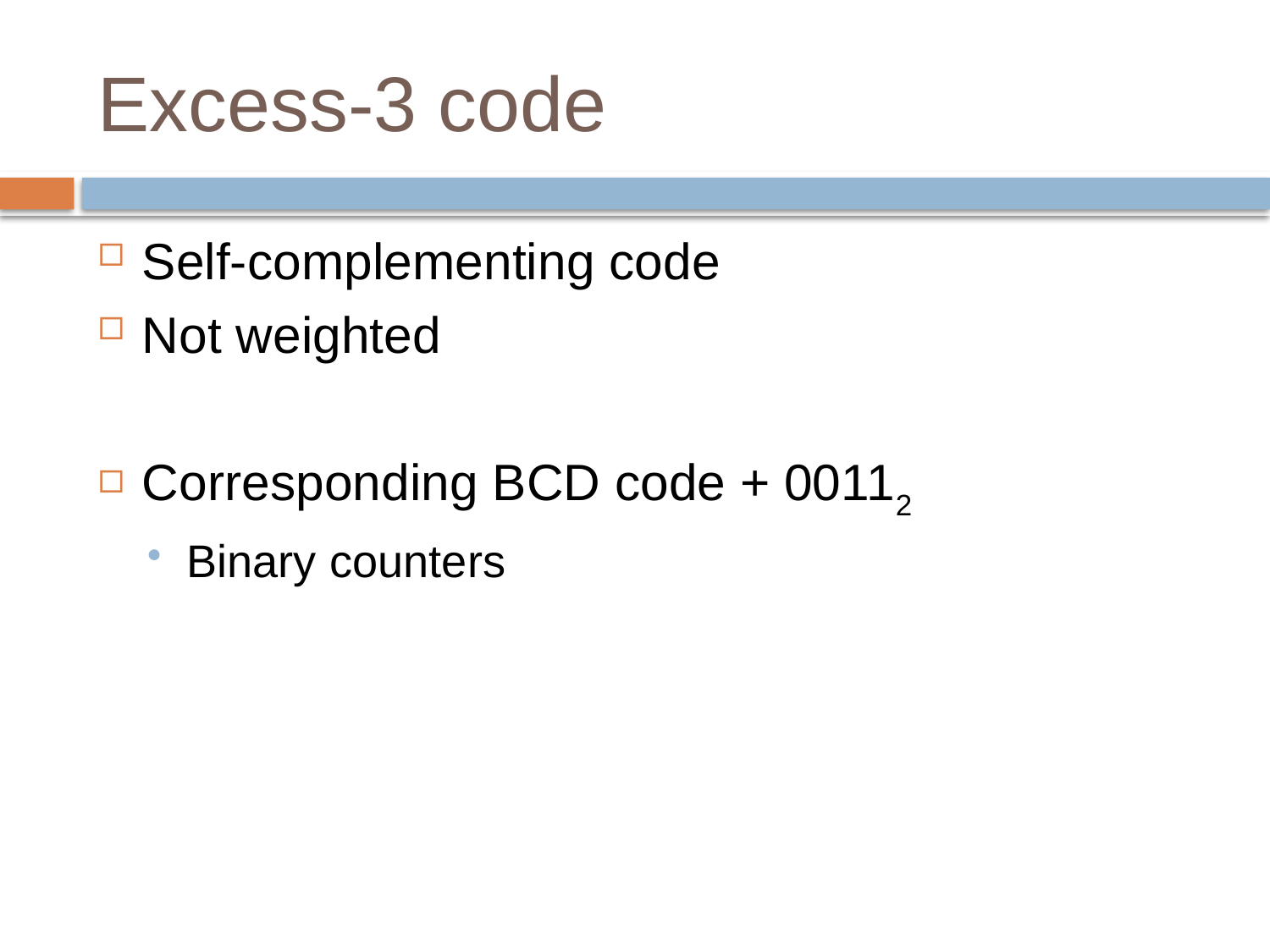

# Excess-3 code
8
Self-complementing code
Not weighted

Corresponding BCD code + 00112
Binary counters